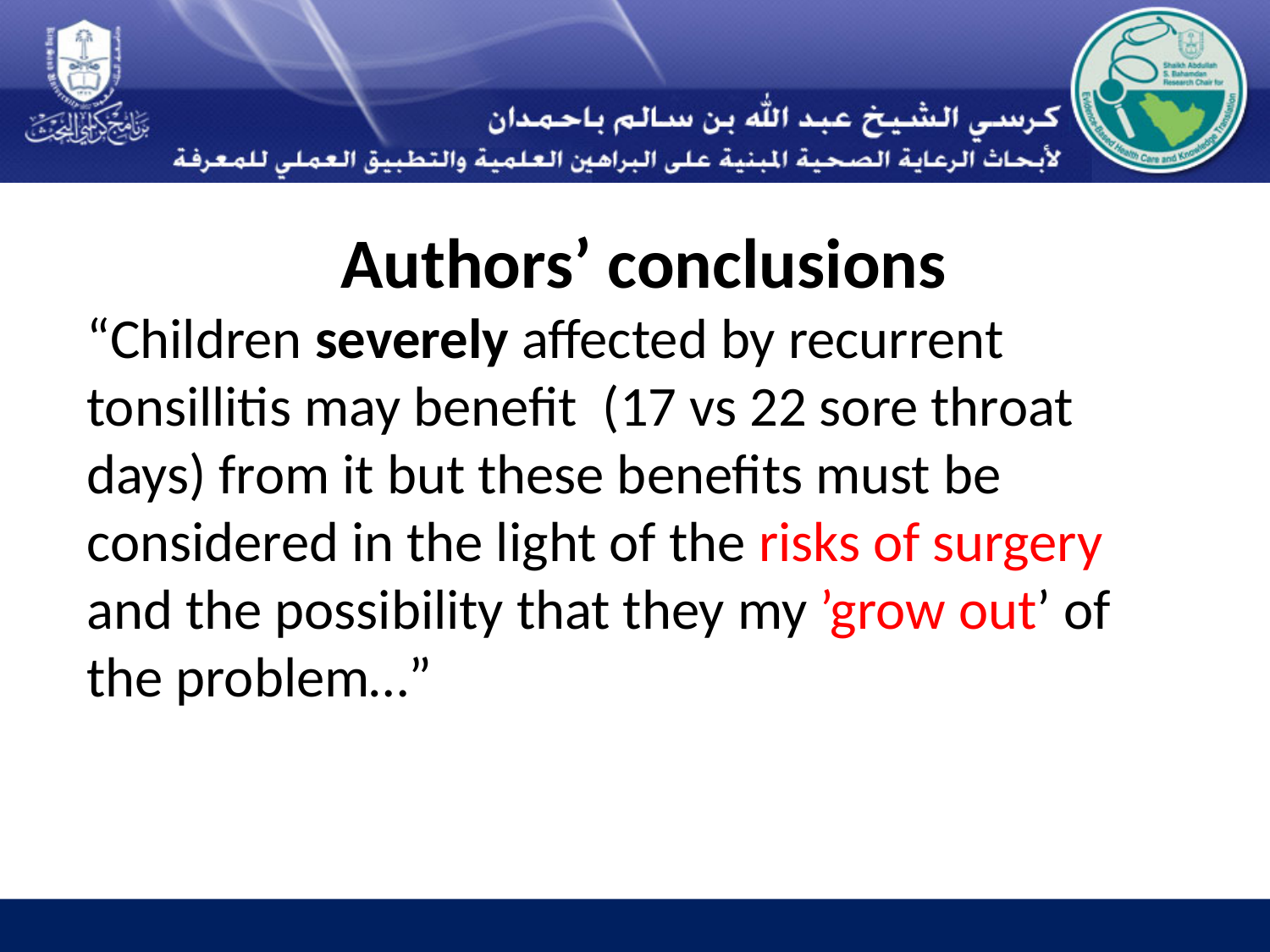

Authors’ conclusions
“Children severely affected by recurrent tonsillitis may benefit  (17 vs 22 sore throat days) from it but these benefits must be considered in the light of the risks of surgery and the possibility that they my ’grow out’ of the problem…”